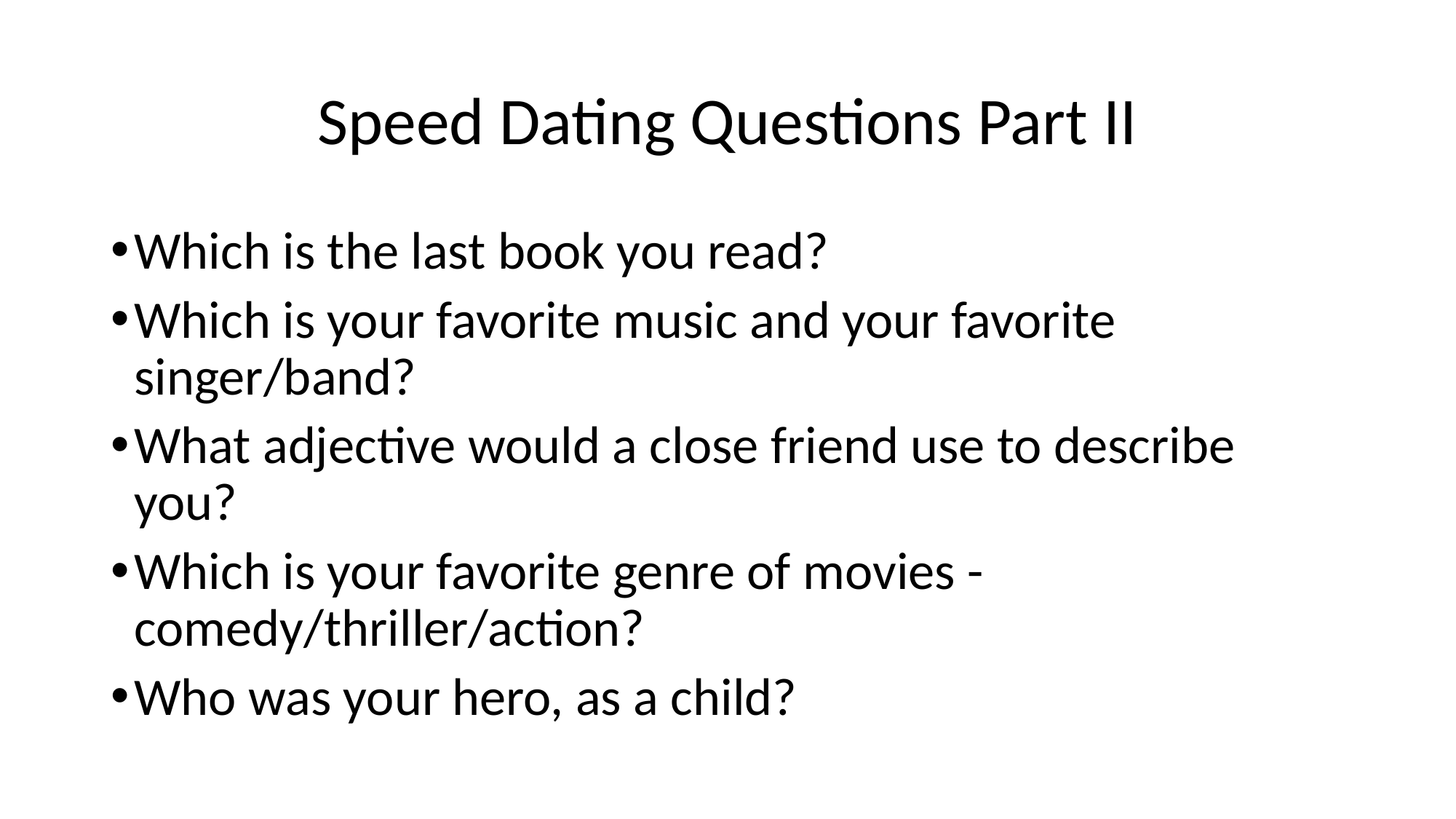

# Speed Dating Questions Part II
Which is the last book you read?
Which is your favorite music and your favorite singer/band?
What adjective would a close friend use to describe you?
Which is your favorite genre of movies - comedy/thriller/action?
Who was your hero, as a child?